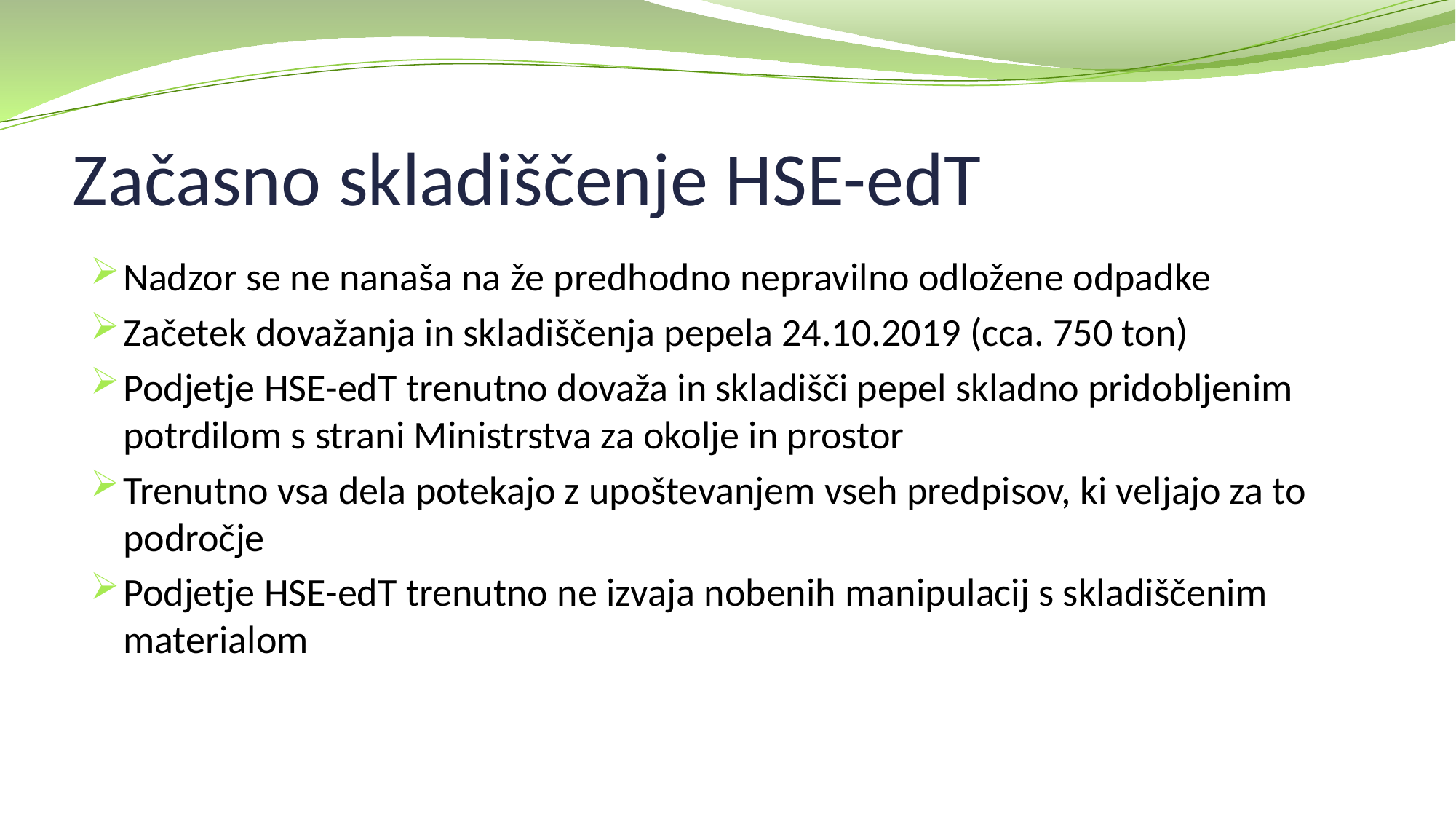

# Začasno skladiščenje HSE-edT

Nadzor se ne nanaša na že predhodno nepravilno odložene odpadke
Začetek dovažanja in skladiščenja pepela 24.10.2019 (cca. 750 ton)
Podjetje HSE-edT trenutno dovaža in skladišči pepel skladno pridobljenim potrdilom s strani Ministrstva za okolje in prostor
Trenutno vsa dela potekajo z upoštevanjem vseh predpisov, ki veljajo za to področje
Podjetje HSE-edT trenutno ne izvaja nobenih manipulacij s skladiščenim materialom